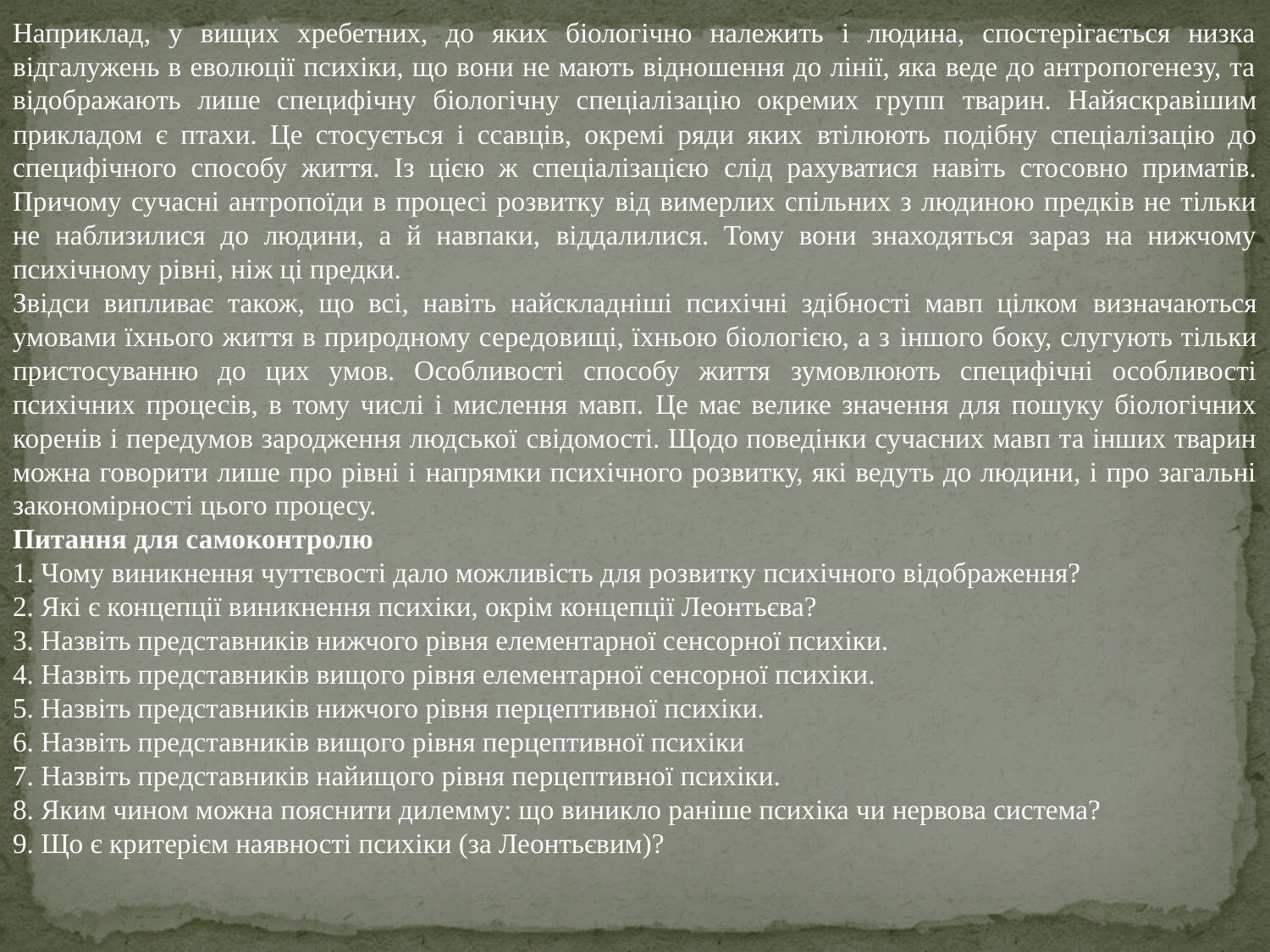

Наприклад, у вищих хребетних, до яких біологічно належить і людина, спостерігається низка відгалужень в еволюції психіки, що вони не мають відношення до лінії, яка веде до антропогенезу, та відображають лише специфічну біологічну спеціалізацію окремих групп тварин. Найяскравішим прикладом є птахи. Це стосується і ссавців, окремі ряди яких втілюють подібну спеціалізацію до специфічного способу життя. Із цією ж спеціалізацією слід рахуватися навіть стосовно приматів. Причому сучасні антропоїди в процесі розвитку від вимерлих спільних з людиною предків не тільки не наблизилися до людини, а й навпаки, віддалилися. Тому вони знаходяться зараз на нижчому психічному рівні, ніж ці предки.
Звідси випливає також, що всі, навіть найскладніші психічні здібності мавп цілком визначаються умовами їхнього життя в природному середовищі, їхньою біологією, а з іншого боку, слугують тільки пристосуванню до цих умов. Особливості способу життя зумовлюють специфічні особливості психічних процесів, в тому числі і мислення мавп. Це має велике значення для пошуку біологічних коренів і передумов зародження людської свідомості. Щодо поведінки сучасних мавп та інших тварин можна говорити лише про рівні і напрямки психічного розвитку, які ведуть до людини, і про загальні закономірності цього процесу.
Питання для самоконтролю
1. Чому виникнення чуттєвості дало можливість для розвитку психічного відображення?
2. Які є концепції виникнення психіки, окрім концепції Леонтьєва?
3. Назвіть представників нижчого рівня елементарної сенсорної психіки.
4. Назвіть представників вищого рівня елементарної сенсорної психіки.
5. Назвіть представників нижчого рівня перцептивної психіки.
6. Назвіть представників вищого рівня перцептивної психіки
7. Назвіть представників найищого рівня перцептивної психіки.
8. Яким чином можна пояснити дилемму: що виникло раніше психіка чи нервова система?
9. Що є критерієм наявності психіки (за Леонтьєвим)?